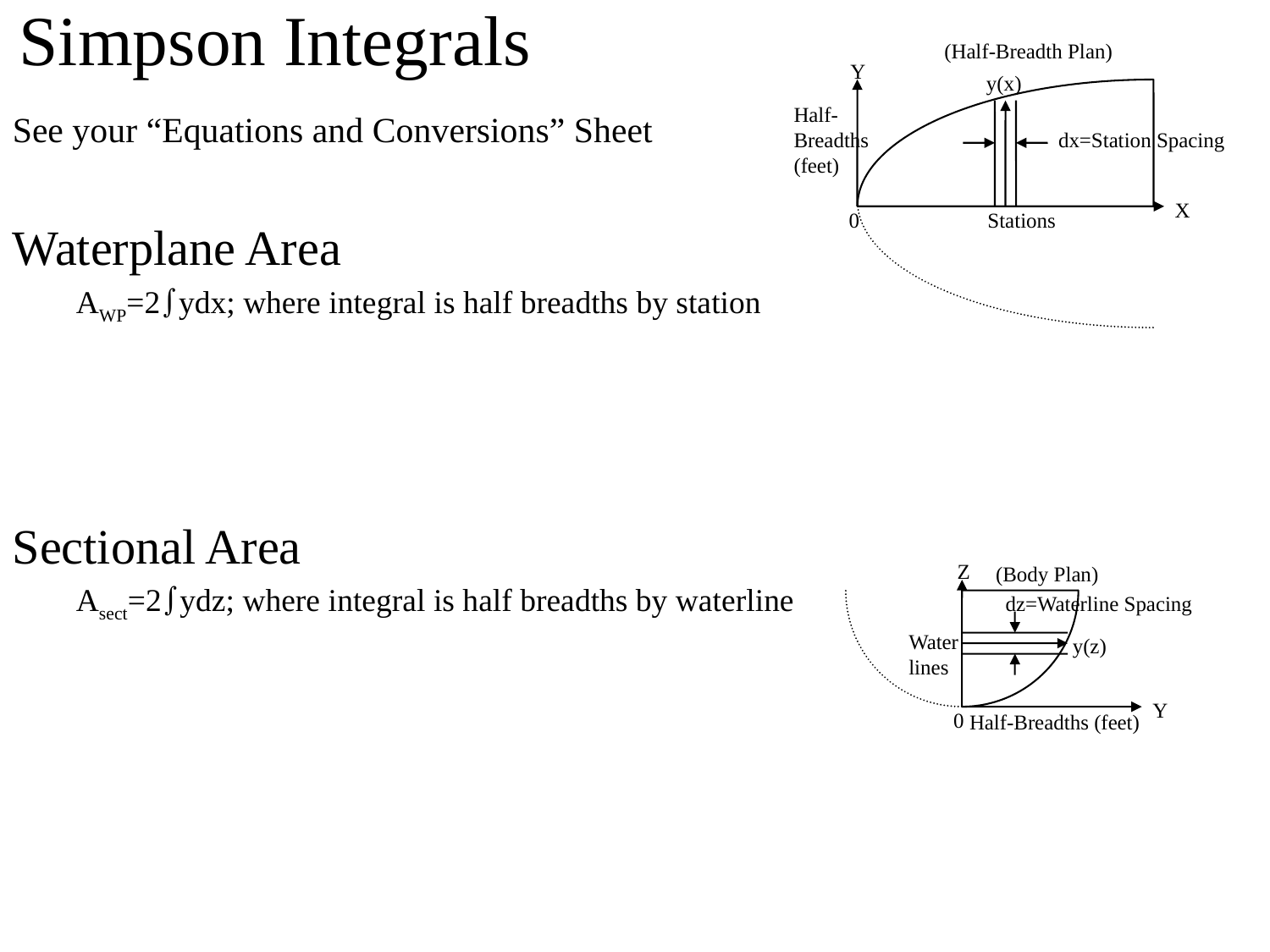

# Simpson Integrals
(Half-Breadth Plan)
Y
y(x)

Half-
Breadths
(feet)

See your “Equations and Conversions” Sheet

Waterplane Area
AWP=2∫ydx; where integral is half breadths by station

Sectional Area
Asect=2∫ydz; where integral is half breadths by waterline

dx=Station Spacing

X

0
Stations

Z
(Body Plan)

dz=Waterline Spacing

Water
lines
y(z)

Y
0
Half-Breadths (feet)